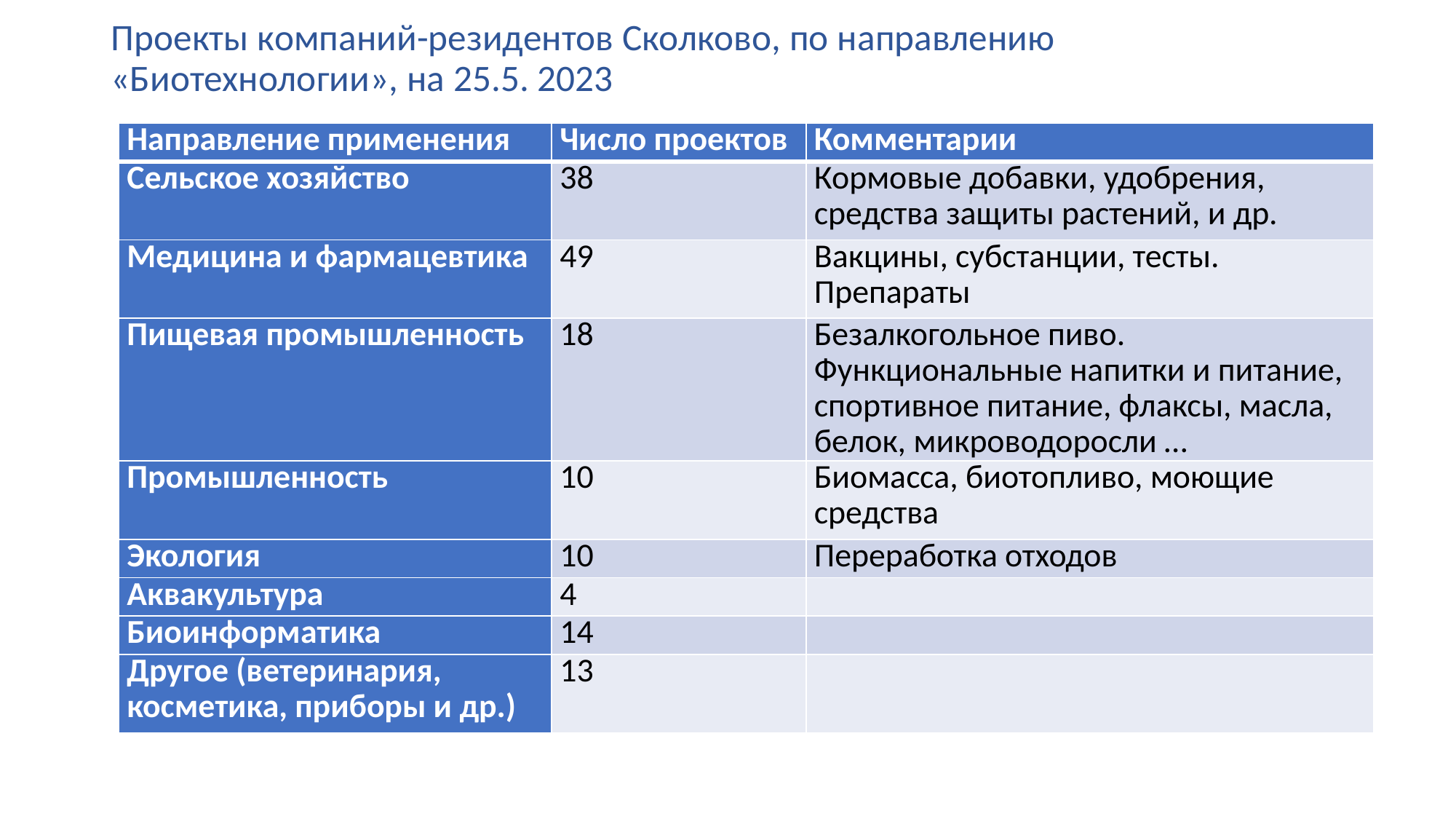

# Проекты компаний-резидентов Сколково, по направлению «Биотехнологии», на 25.5. 2023
| Направление применения | Число проектов | Комментарии |
| --- | --- | --- |
| Сельское хозяйство | 38 | Кормовые добавки, удобрения, средства защиты растений, и др. |
| Медицина и фармацевтика | 49 | Вакцины, субстанции, тесты. Препараты |
| Пищевая промышленность | 18 | Безалкогольное пиво. Функциональные напитки и питание, спортивное питание, флаксы, масла, белок, микроводоросли … |
| Промышленность | 10 | Биомасса, биотопливо, моющие средства |
| Экология | 10 | Переработка отходов |
| Аквакультура | 4 |  |
| Биоинформатика | 14 |  |
| Другое (ветеринария, косметика, приборы и др.) | 13 |  |